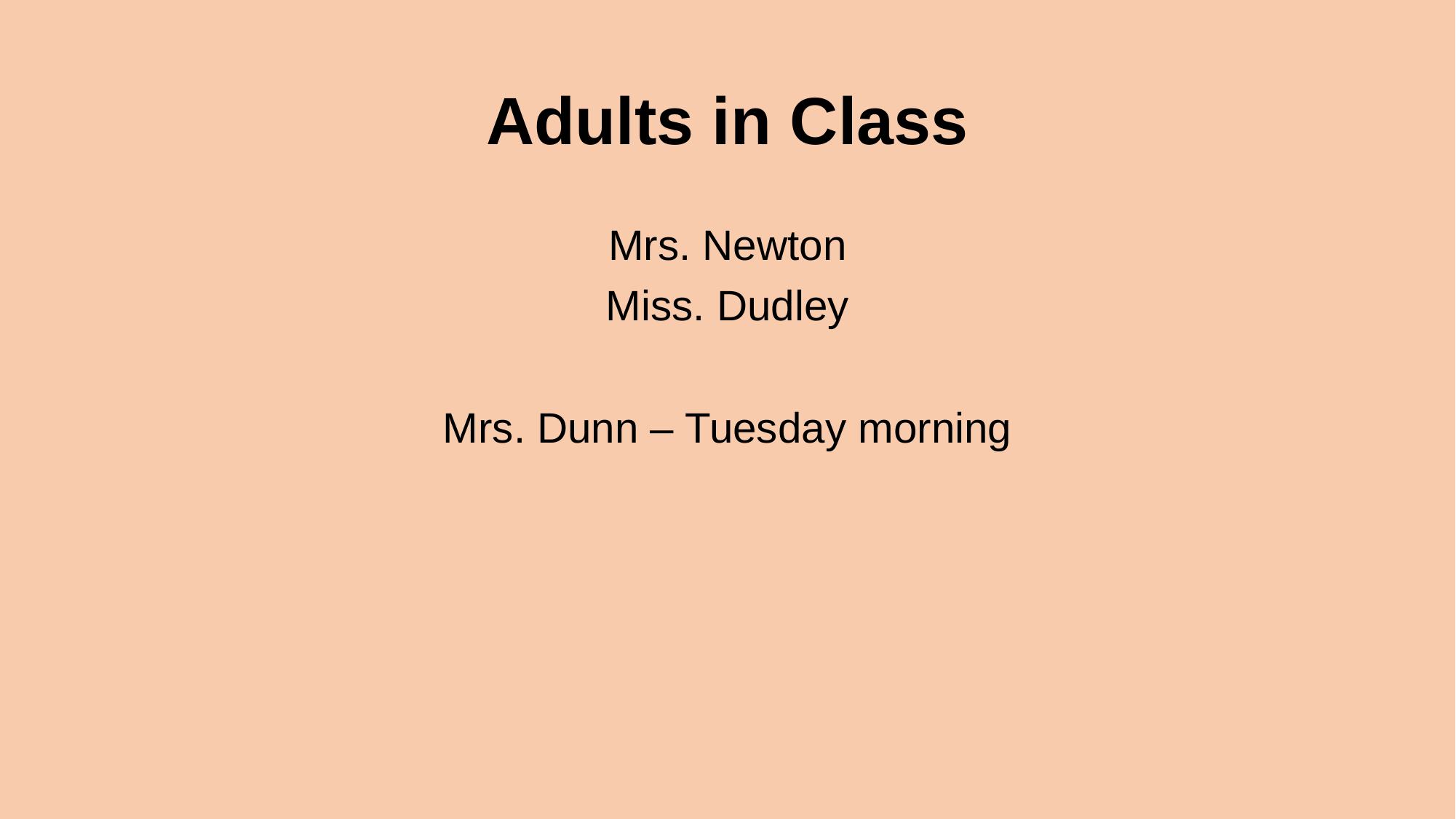

# Adults in Class
Mrs. Newton
Miss. Dudley

Mrs. Dunn – Tuesday morning